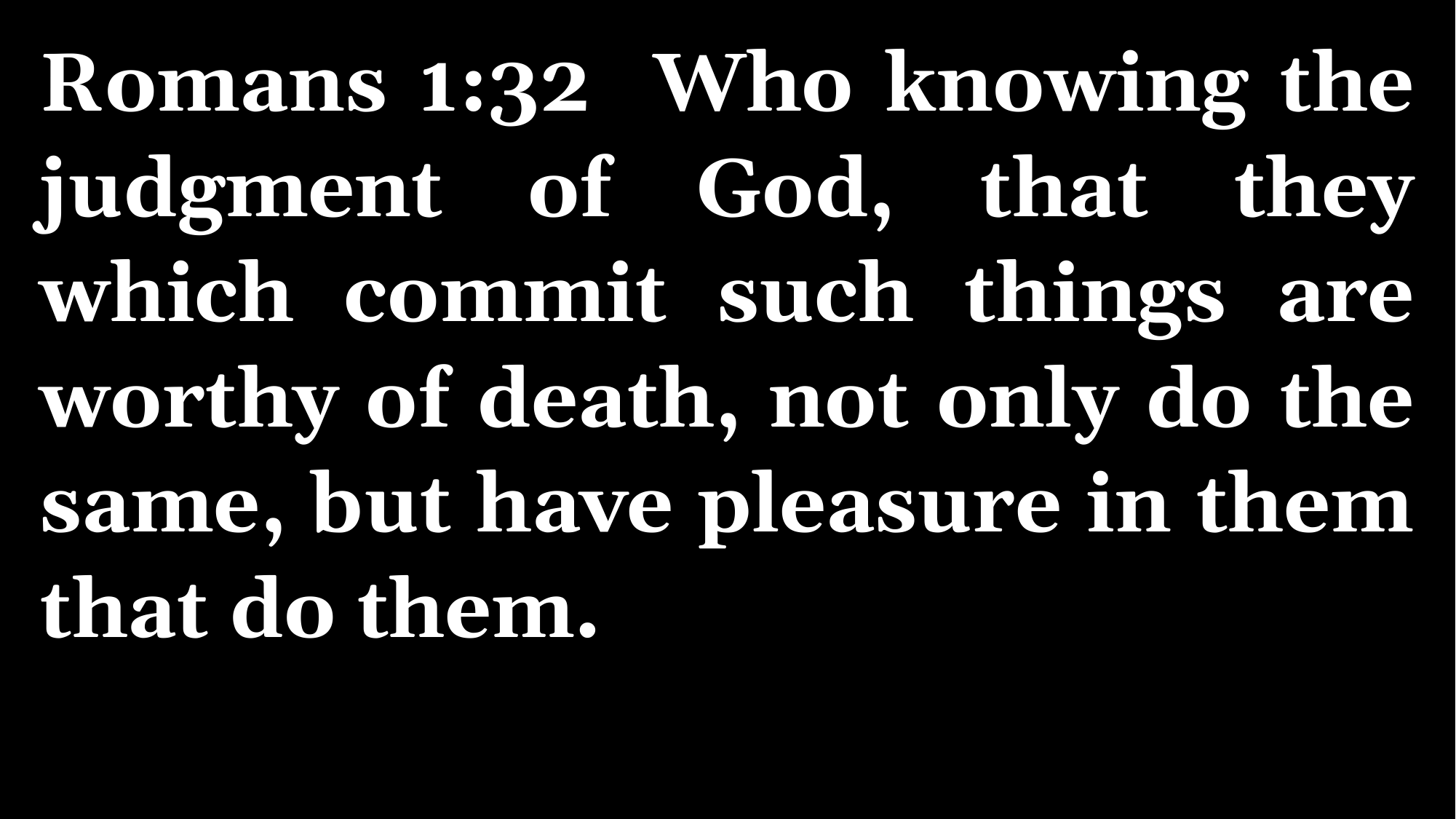

Romans 1:32  Who knowing the judgment of God, that they which commit such things are worthy of death, not only do the same, but have pleasure in them that do them.